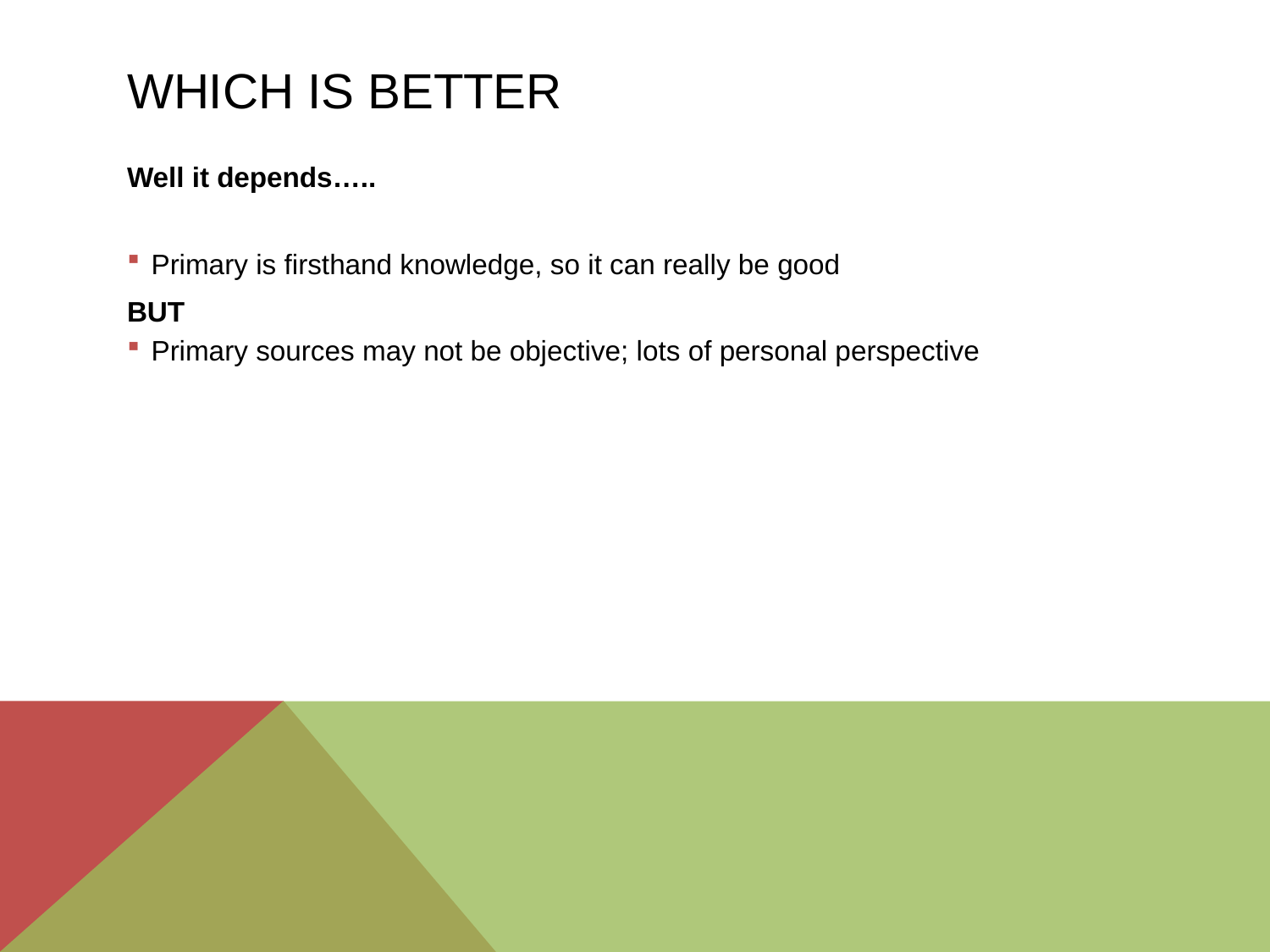

# Which is better
Well it depends…..

Primary is firsthand knowledge, so it can really be good
BUT
Primary sources may not be objective; lots of personal perspective